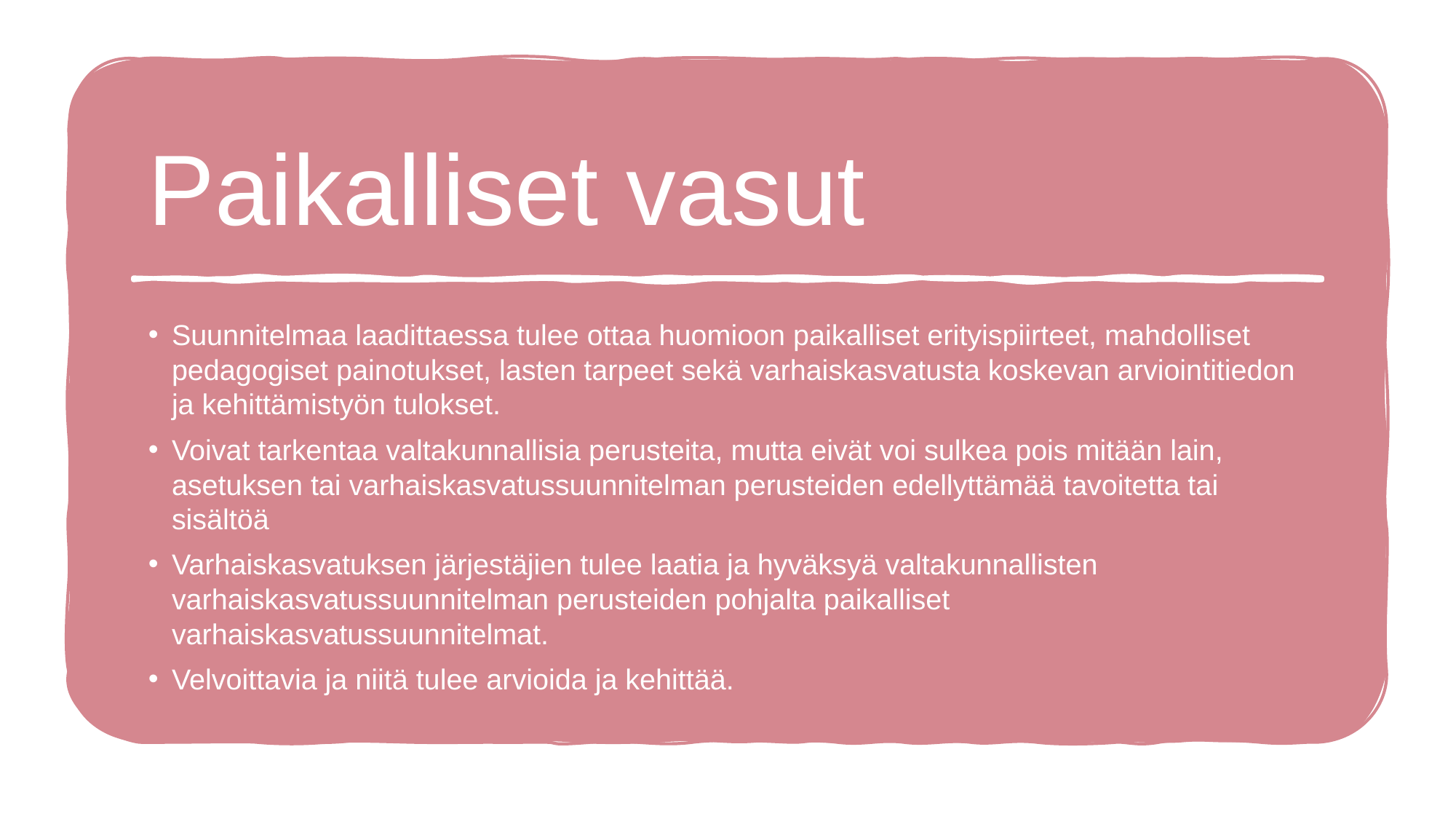

# Paikalliset vasut

Suunnitelmaa laadittaessa tulee ottaa huomioon paikalliset erityispiirteet, mahdolliset pedagogiset painotukset, lasten tarpeet sekä varhaiskasvatusta koskevan arviointitiedon ja kehittämistyön tulokset.
Voivat tarkentaa valtakunnallisia perusteita, mutta eivät voi sulkea pois mitään lain, asetuksen tai varhaiskasvatussuunnitelman perusteiden edellyttämää tavoitetta tai sisältöä
Varhaiskasvatuksen järjestäjien tulee laatia ja hyväksyä valtakunnallisten varhaiskasvatussuunnitelman perusteiden pohjalta paikalliset varhaiskasvatussuunnitelmat.
Velvoittavia ja niitä tulee arvioida ja kehittää.